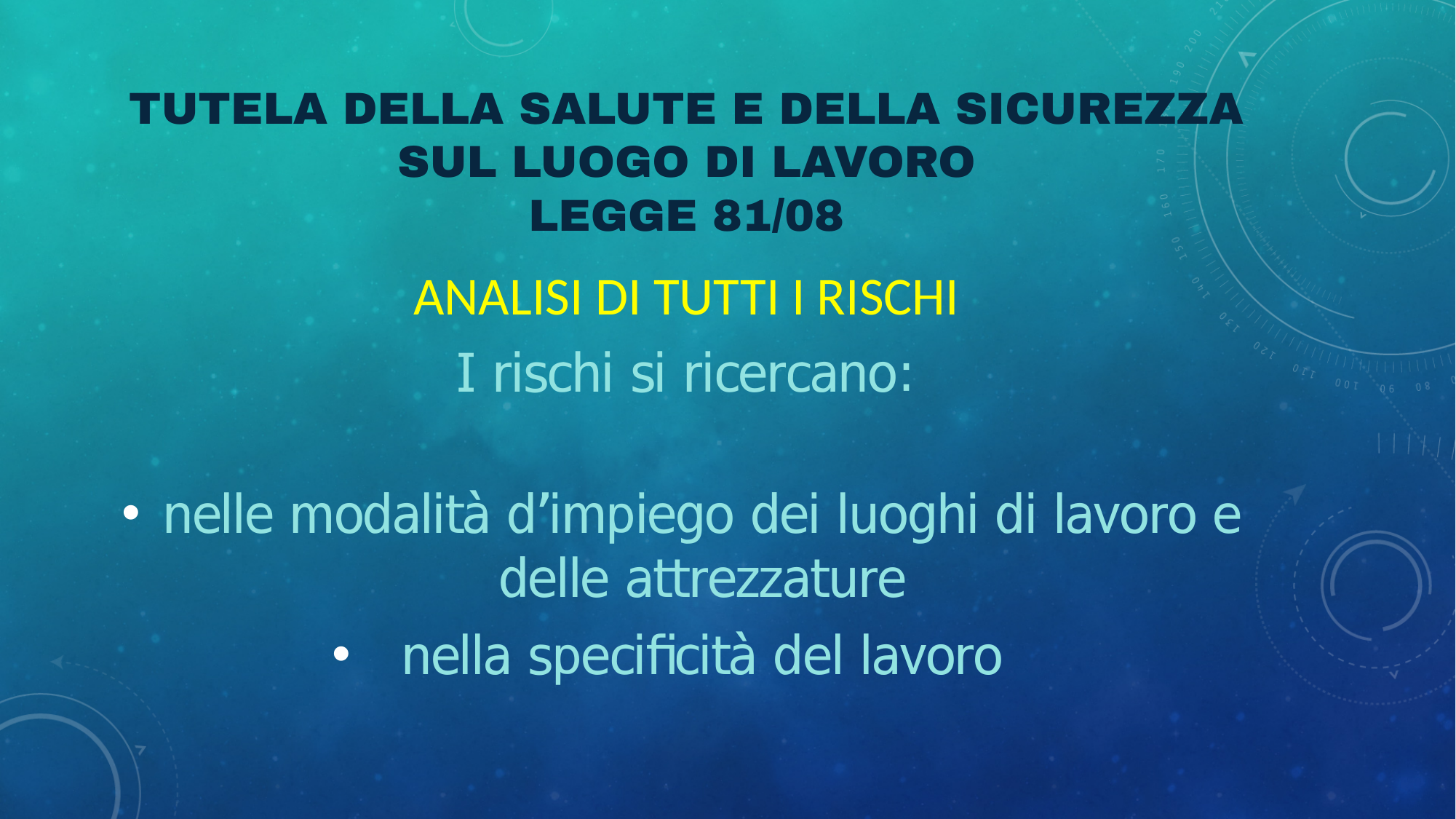

# Tutela della salute e della sicurezza sul luogo di lavoro legge 81/08
ANALISI DI TUTTI I RISCHI
I rischi si ricercano:
nelle modalità d’impiego dei luoghi di lavoro e delle attrezzature
nella specificità del lavoro